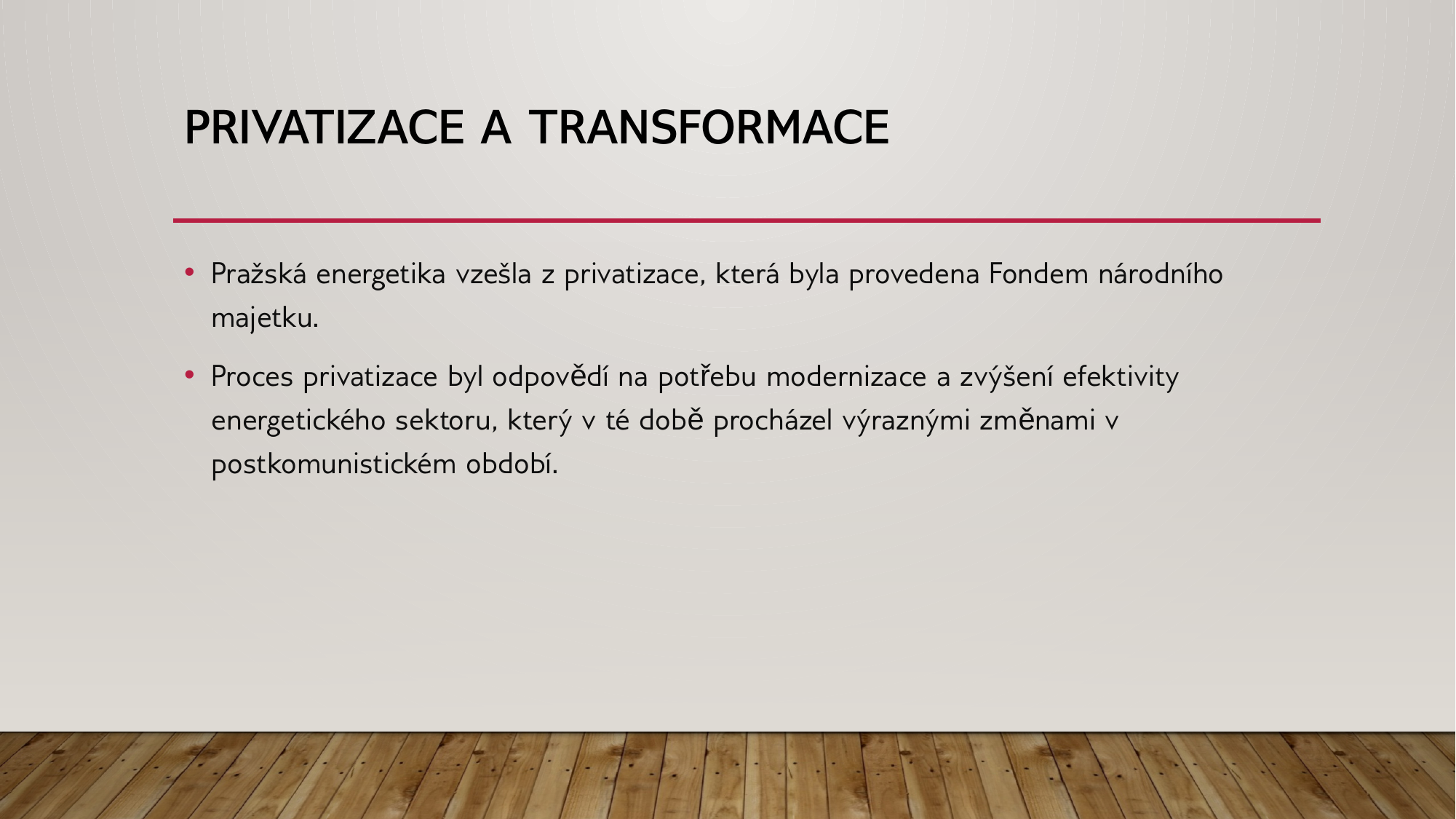

# Privatizace a transformace
Pražská energetika vzešla z privatizace, která byla provedena Fondem národního majetku.
Proces privatizace byl odpovědí na potřebu modernizace a zvýšení efektivity energetického sektoru, který v té době procházel výraznými změnami v postkomunistickém období.